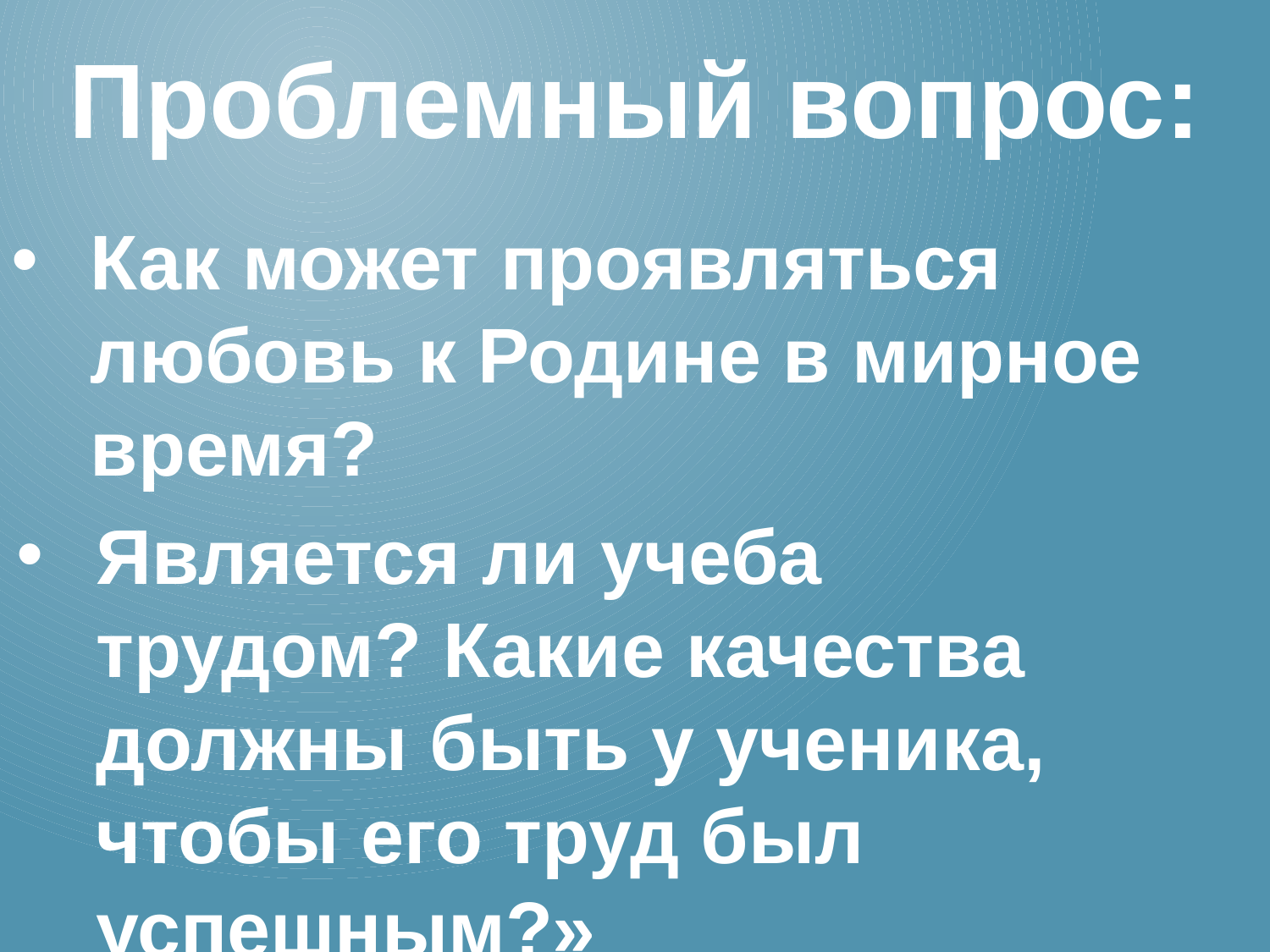

Проблемный вопрос:
Как может проявляться любовь к Родине в мирное время?
Является ли учеба трудом? Какие качества должны быть у ученика, чтобы его труд был успешным?»